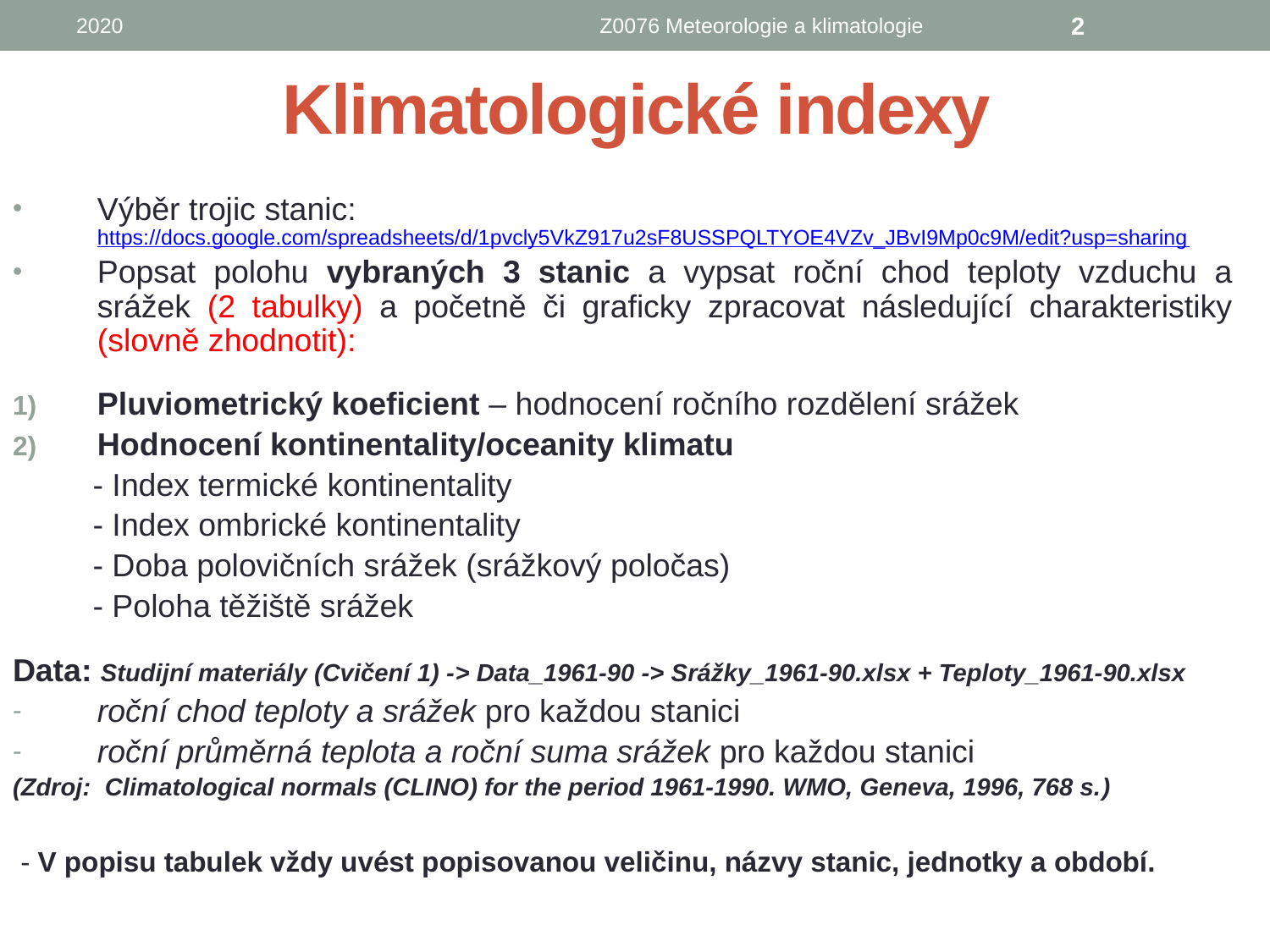

2020
Z0076 Meteorologie a klimatologie
2
# Klimatologické indexy
Výběr trojic stanic:  https://docs.google.com/spreadsheets/d/1pvcly5VkZ917u2sF8USSPQLTYOE4VZv_JBvI9Mp0c9M/edit?usp=sharing
Popsat polohu vybraných 3 stanic a vypsat roční chod teploty vzduchu a srážek (2 tabulky) a početně či graficky zpracovat následující charakteristiky (slovně zhodnotit):

Pluviometrický koeficient – hodnocení ročního rozdělení srážek
Hodnocení kontinentality/oceanity klimatu
         - Index termické kontinentality
         - Index ombrické kontinentality
         - Doba polovičních srážek (srážkový poločas)
         - Poloha těžiště srážek

Data: Studijní materiály (Cvičení 1) -> Data_1961-90 -> Srážky_1961-90.xlsx + Teploty_1961-90.xlsx
roční chod teploty a srážek pro každou stanici
roční průměrná teplota a roční suma srážek pro každou stanici
(Zdroj:  Climatological normals (CLINO) for the period 1961-1990. WMO, Geneva, 1996, 768 s.)

 - V popisu tabulek vždy uvést popisovanou veličinu, názvy stanic, jednotky a období.